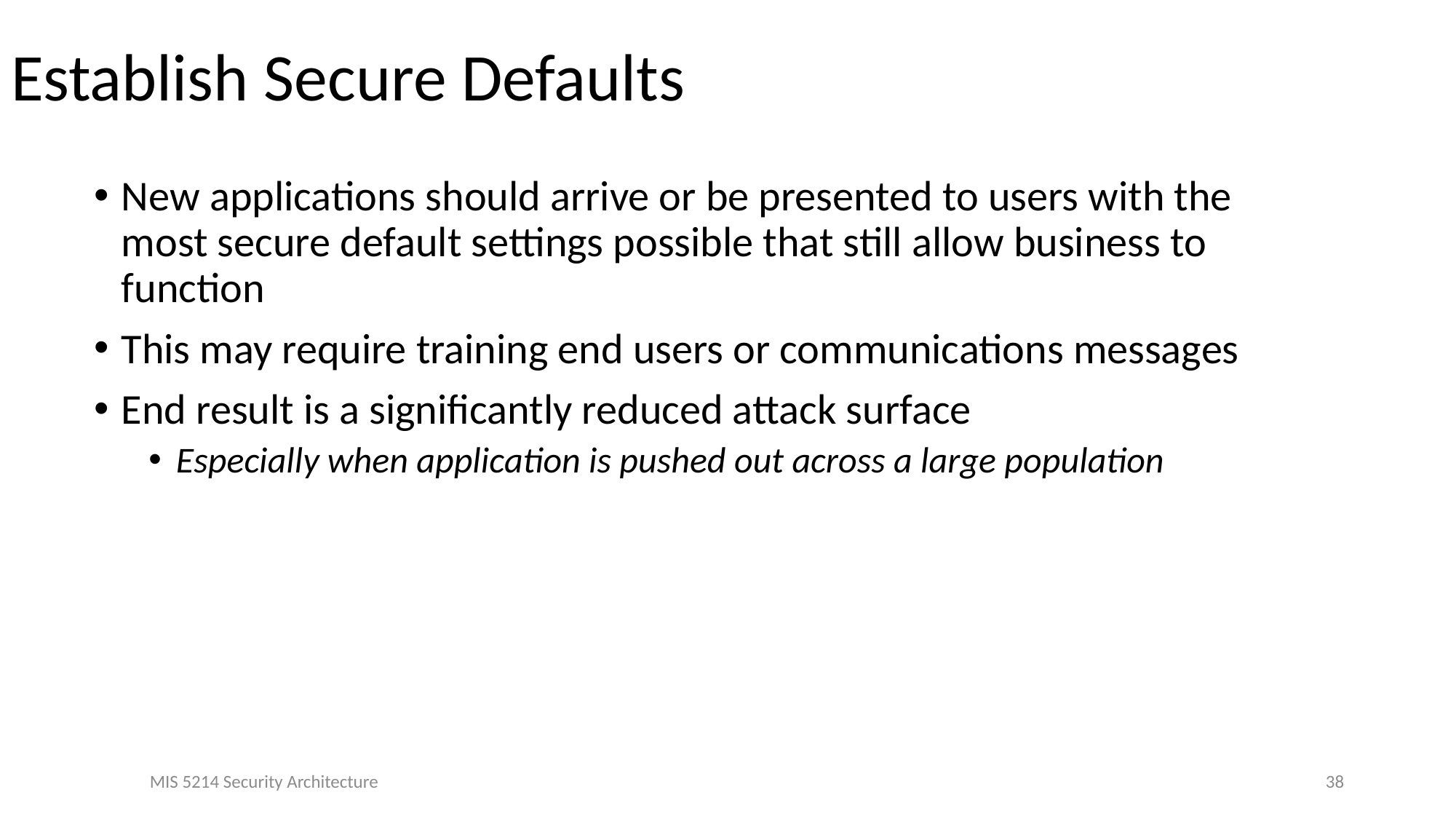

# Establish Secure Defaults
New applications should arrive or be presented to users with the most secure default settings possible that still allow business to function
This may require training end users or communications messages
End result is a significantly reduced attack surface
Especially when application is pushed out across a large population
38
MIS 5214 Security Architecture